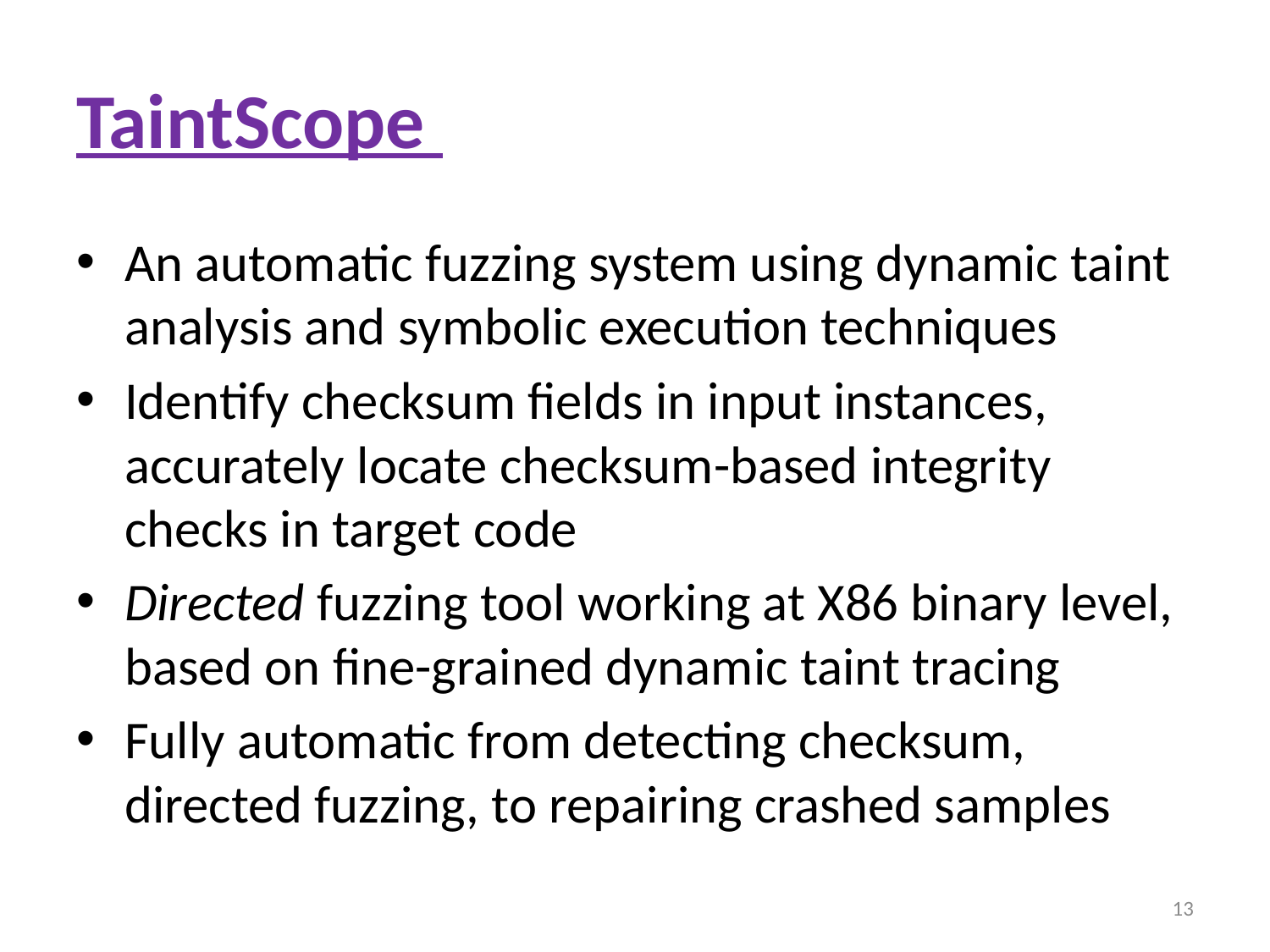

# TaintScope
An automatic fuzzing system using dynamic taint analysis and symbolic execution techniques
Identify checksum fields in input instances, accurately locate checksum-based integrity checks in target code
Directed fuzzing tool working at X86 binary level, based on fine-grained dynamic taint tracing
Fully automatic from detecting checksum, directed fuzzing, to repairing crashed samples

13